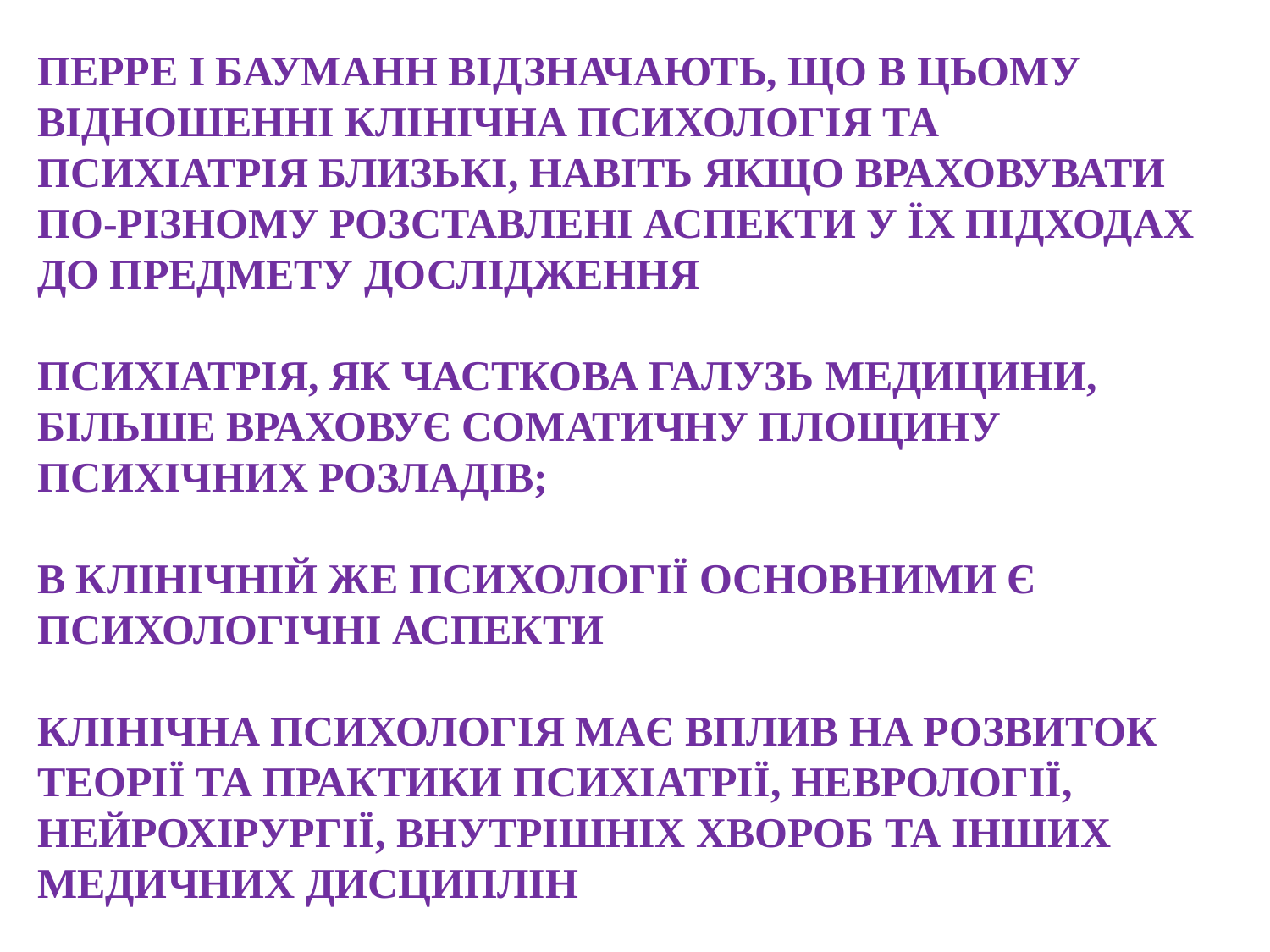

ПЕРРЕ І БАУМАНН ВІДЗНАЧАЮТЬ, ЩО В ЦЬОМУ ВІДНОШЕННІ КЛІНІЧНА ПСИХОЛОГІЯ ТА ПСИХІАТРІЯ БЛИЗЬКІ, НАВІТЬ ЯКЩО ВРАХОВУВАТИ ПО-РІЗНОМУ РОЗСТАВЛЕНІ АСПЕКТИ У ЇХ ПІДХОДАХ ДО ПРЕДМЕТУ ДОСЛІДЖЕННЯ

ПСИХІАТРІЯ, ЯК ЧАСТКОВА ГАЛУЗЬ МЕДИЦИНИ, БІЛЬШЕ ВРАХОВУЄ СОМАТИЧНУ ПЛОЩИНУ ПСИХІЧНИХ РОЗЛАДІВ;

В КЛІНІЧНІЙ ЖЕ ПСИХОЛОГІЇ ОСНОВНИМИ Є ПСИХОЛОГІЧНІ АСПЕКТИ

КЛІНІЧНА ПСИХОЛОГІЯ МАЄ ВПЛИВ НА РОЗВИТОК ТЕОРІЇ ТА ПРАКТИКИ ПСИХІАТРІЇ, НЕВРОЛОГІЇ, НЕЙРОХІРУРГІЇ, ВНУТРІШНІХ ХВОРОБ ТА ІНШИХ МЕДИЧНИХ ДИСЦИПЛІН